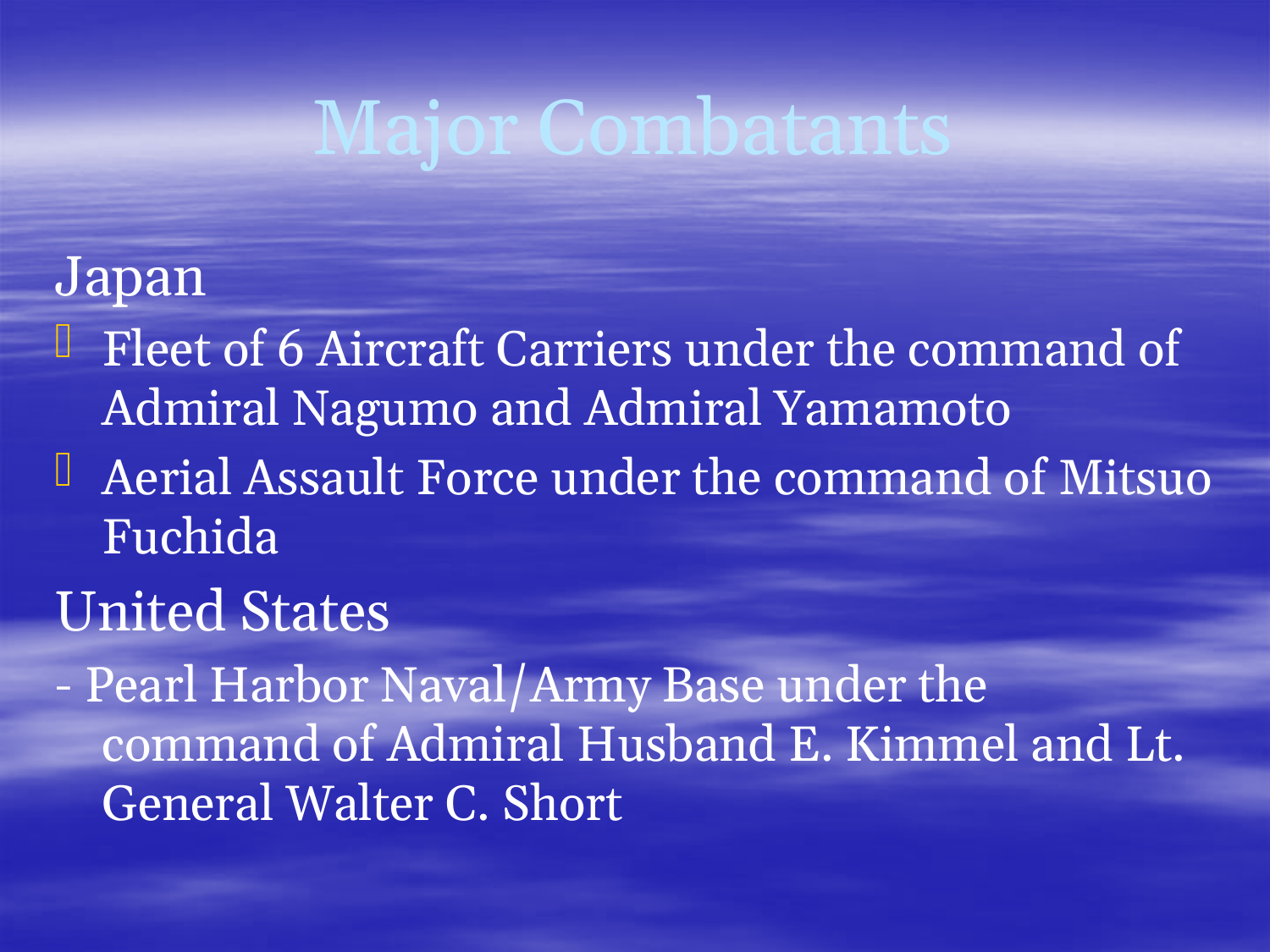

# Major Combatants
Japan
Fleet of 6 Aircraft Carriers under the command of Admiral Nagumo and Admiral Yamamoto
Aerial Assault Force under the command of Mitsuo Fuchida
United States
- Pearl Harbor Naval/Army Base under the command of Admiral Husband E. Kimmel and Lt. General Walter C. Short